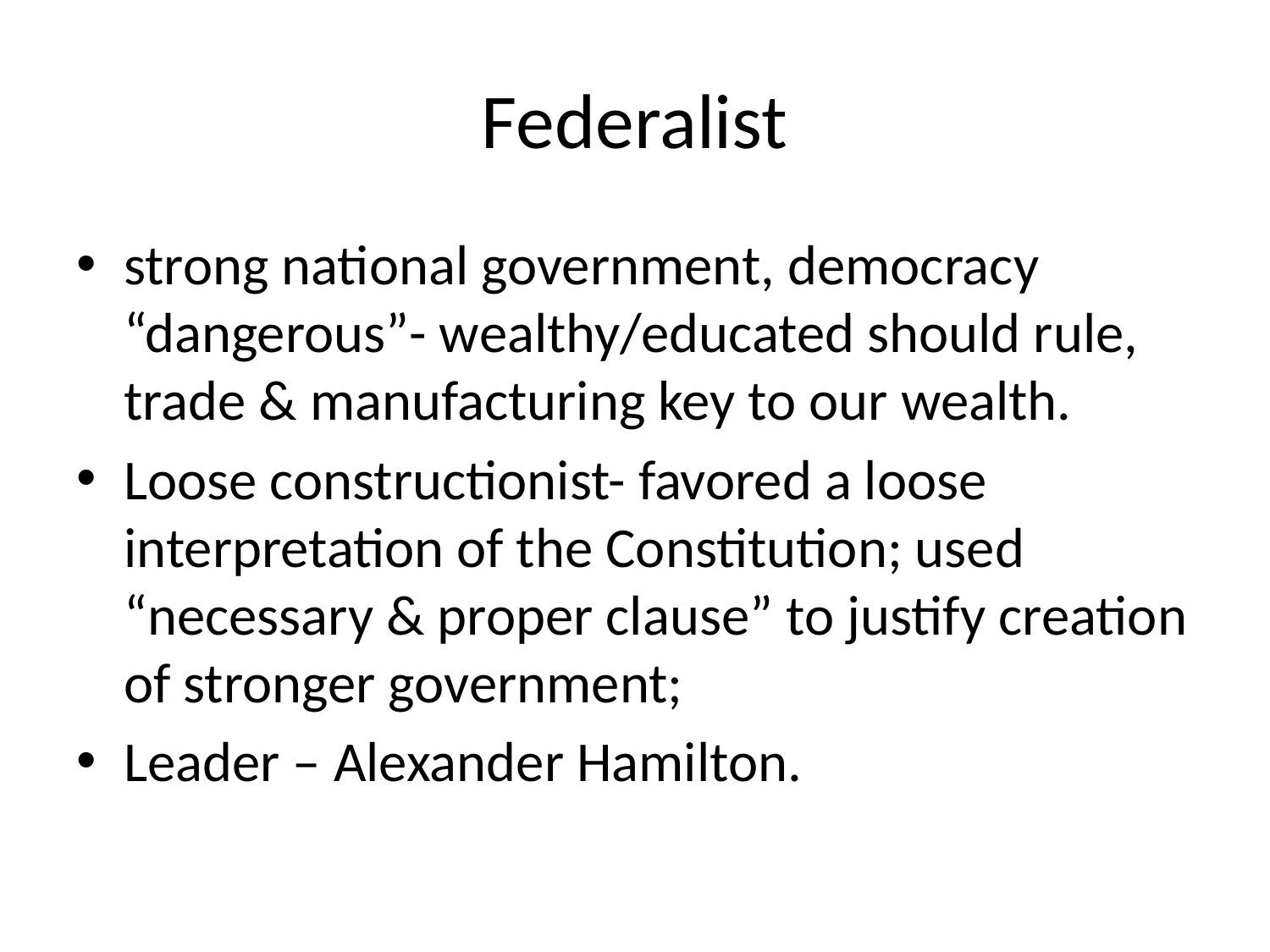

# Federalist
strong national government, democracy “dangerous”- wealthy/educated should rule, trade & manufacturing key to our wealth.
Loose constructionist- favored a loose interpretation of the Constitution; used “necessary & proper clause” to justify creation of stronger government;
Leader – Alexander Hamilton.